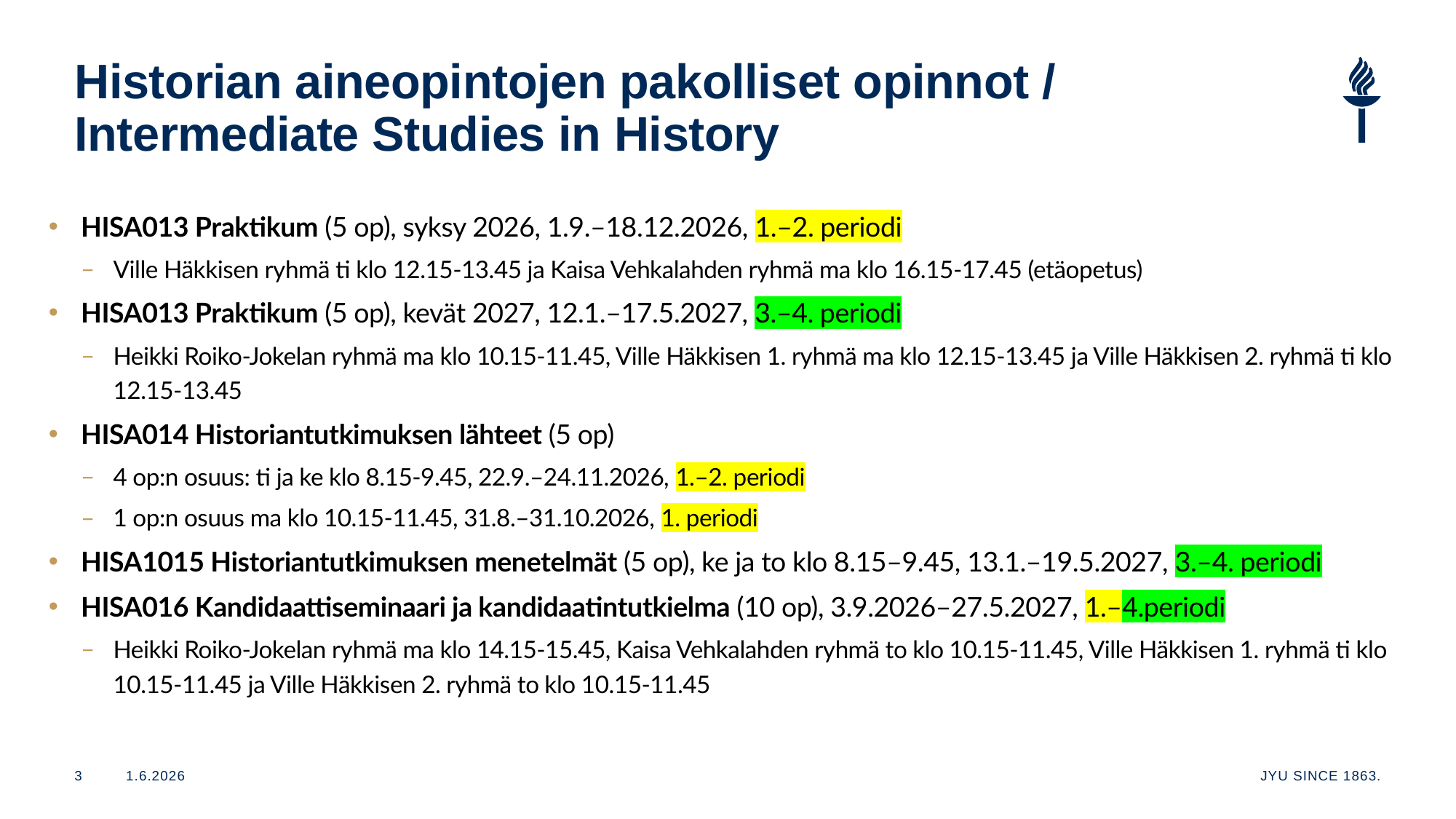

# Historian aineopintojen pakolliset opinnot / Intermediate Studies in History
HISA013 Praktikum (5 op), syksy 2026, 1.9.–18.12.2026, 1.–2. periodi
Ville Häkkisen ryhmä ti klo 12.15-13.45 ja Kaisa Vehkalahden ryhmä ma klo 16.15-17.45 (etäopetus)
HISA013 Praktikum (5 op), kevät 2027, 12.1.–17.5.2027, 3.–4. periodi
Heikki Roiko-Jokelan ryhmä ma klo 10.15-11.45, Ville Häkkisen 1. ryhmä ma klo 12.15-13.45 ja Ville Häkkisen 2. ryhmä ti klo 12.15-13.45
HISA014 Historiantutkimuksen lähteet (5 op)
4 op:n osuus: ti ja ke klo 8.15-9.45, 22.9.–24.11.2026, 1.–2. periodi
1 op:n osuus ma klo 10.15-11.45, 31.8.–31.10.2026, 1. periodi
HISA1015 Historiantutkimuksen menetelmät (5 op), ke ja to klo 8.15–9.45, 13.1.–19.5.2027, 3.–4. periodi
HISA016 Kandidaattiseminaari ja kandidaatintutkielma (10 op), 3.9.2026–27.5.2027, 1.–4.periodi
Heikki Roiko-Jokelan ryhmä ma klo 14.15-15.45, Kaisa Vehkalahden ryhmä to klo 10.15-11.45, Ville Häkkisen 1. ryhmä ti klo 10.15-11.45 ja Ville Häkkisen 2. ryhmä to klo 10.15-11.45

1.6.2026
JYU Since 1863.
3